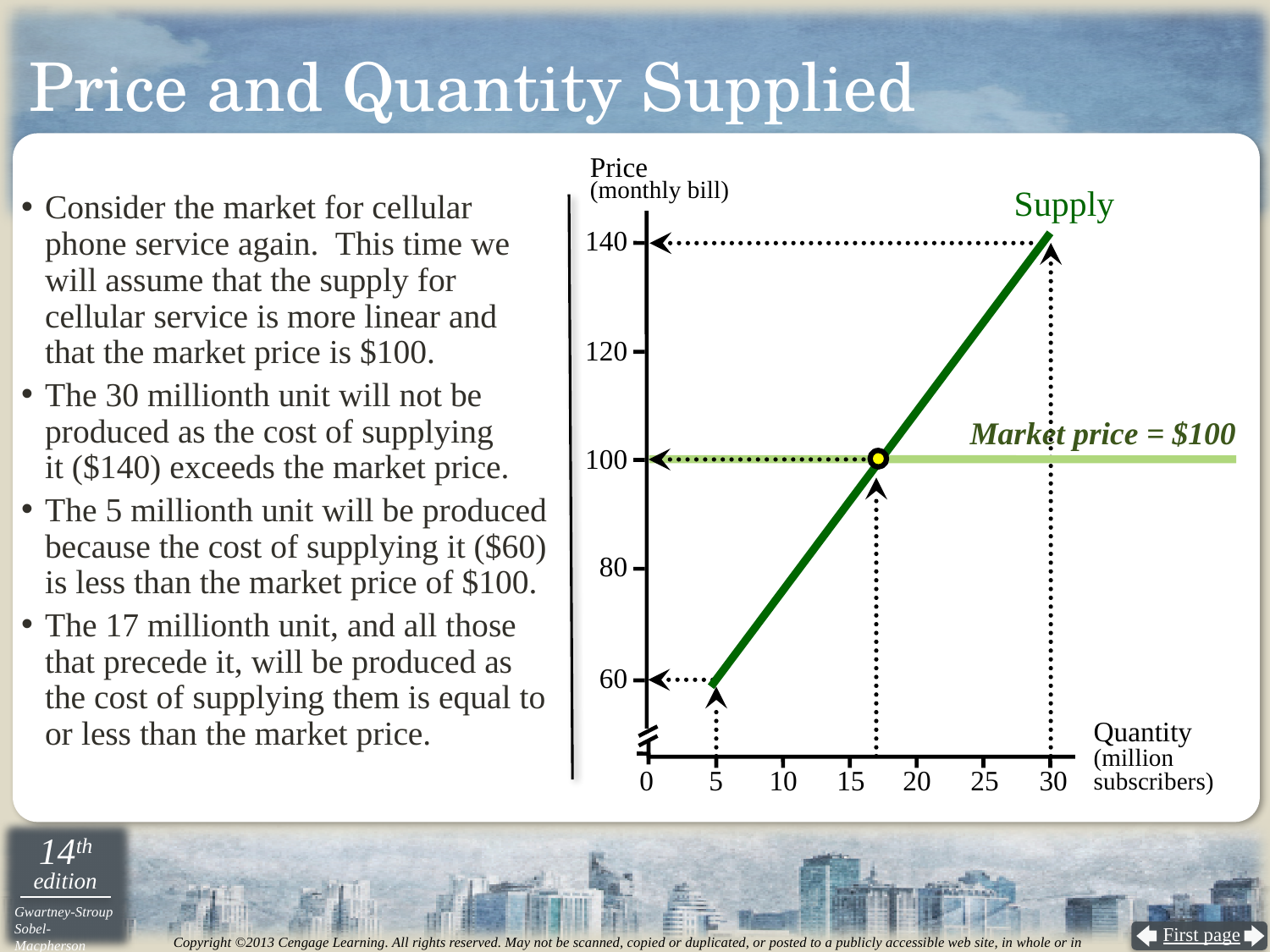

# Price and Quantity Supplied

Price
(monthly bill)
Supply
Consider the market for cellular phone service again.  This time we will assume that the supply for cellular service is more linear and that the market price is $100.
The 30 millionth unit will not be produced as the cost of supplying
it ($140) exceeds the market price.
The 5 millionth unit will be produced because the cost of supplying it ($60) is less than the market price of $100.
The 17 millionth unit, and all those that precede it, will be produced as the cost of supplying them is equal to or less than the market price.

140

120

Market price = $100

100

80

60

Quantity
(million
subscribers)

0
5
10
15
20
25
30